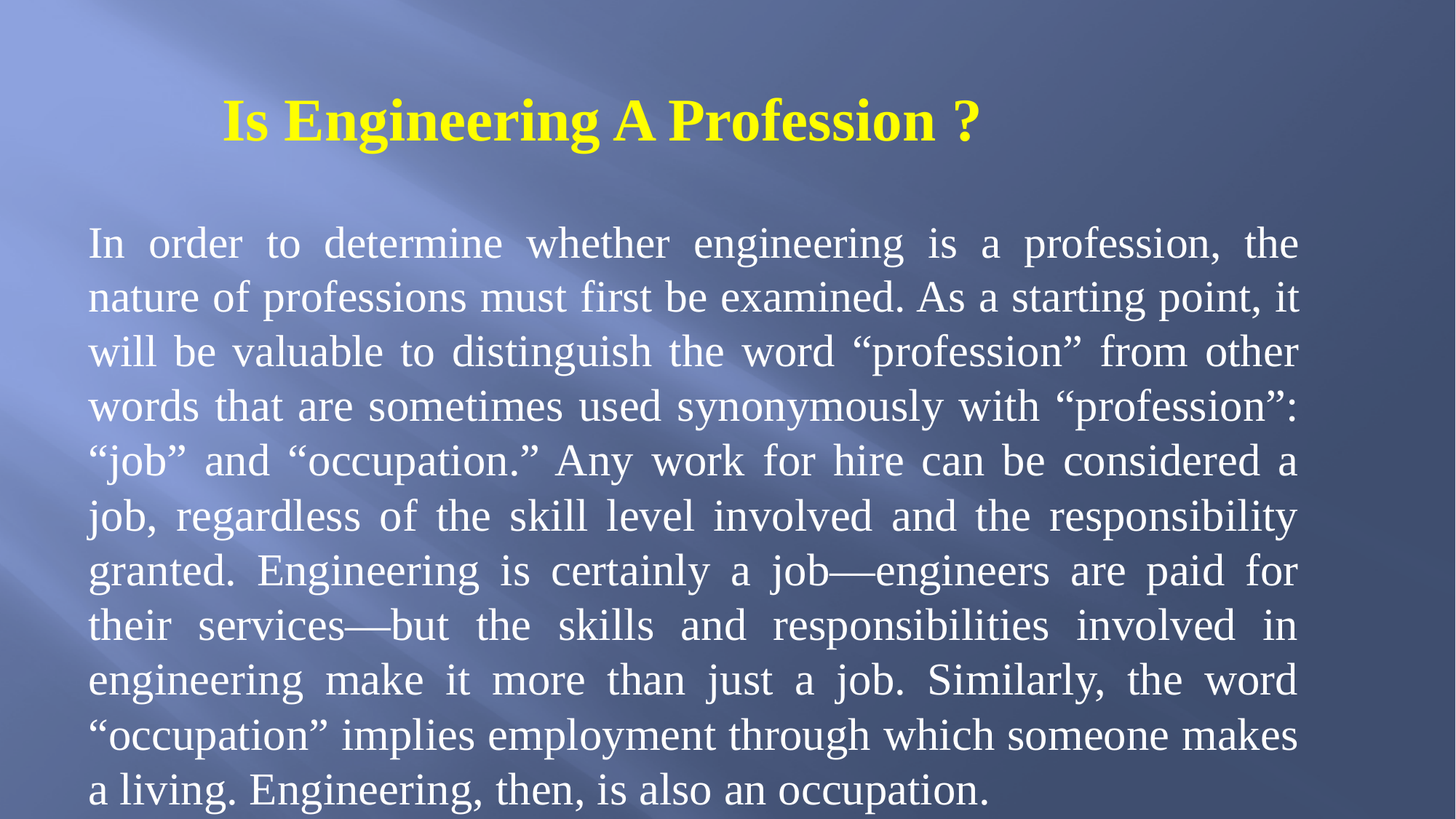

# Is Engineering A Profession ?
In order to determine whether engineering is a profession, the nature of professions must first be examined. As a starting point, it will be valuable to distinguish the word “profession” from other words that are sometimes used synonymously with “profession”: “job” and “occupation.” Any work for hire can be considered a job, regardless of the skill level involved and the responsibility granted. Engineering is certainly a job—engineers are paid for their services—but the skills and responsibilities involved in engineering make it more than just a job. Similarly, the word “occupation” implies employment through which someone makes a living. Engineering, then, is also an occupation.